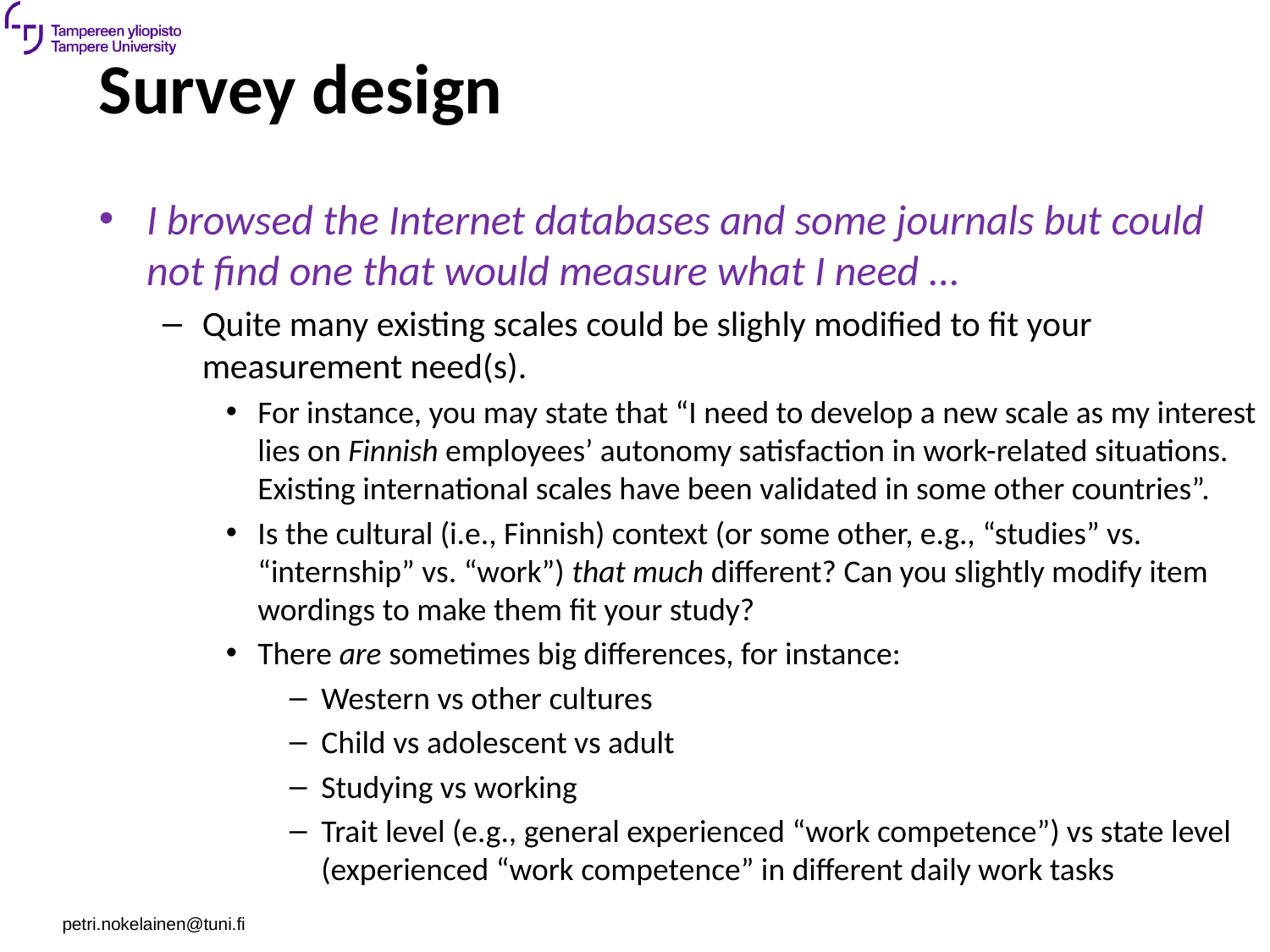

# Survey design
I browsed the Internet databases and some journals but could not find one that would measure what I need ...
Quite many existing scales could be slighly modified to fit your measurement need(s).
For instance, you may state that “I need to develop a new scale as my interest lies on Finnish employees’ autonomy satisfaction in work-related situations. Existing international scales have been validated in some other countries”.
Is the cultural (i.e., Finnish) context (or some other, e.g., “studies” vs. “internship” vs. “work”) that much different? Can you slightly modify item wordings to make them fit your study?
There are sometimes big differences, for instance:
Western vs other cultures
Child vs adolescent vs adult
Studying vs working
Trait level (e.g., general experienced “work competence”) vs state level (experienced “work competence” in different daily work tasks